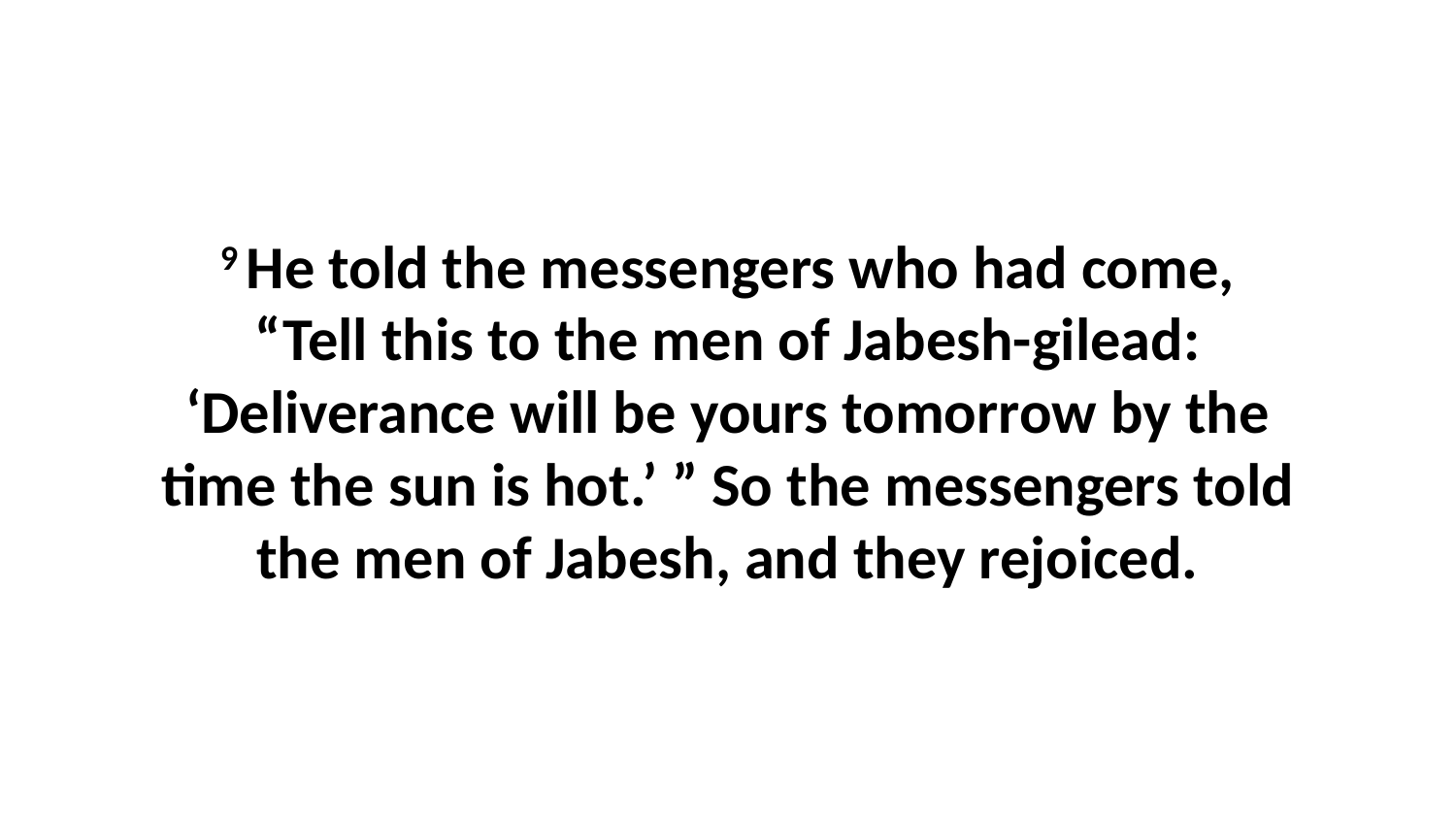

9 He told the messengers who had come, “Tell this to the men of Jabesh-gilead: ‘Deliverance will be yours tomorrow by the time the sun is hot.’ ” So the messengers told the men of Jabesh, and they rejoiced.